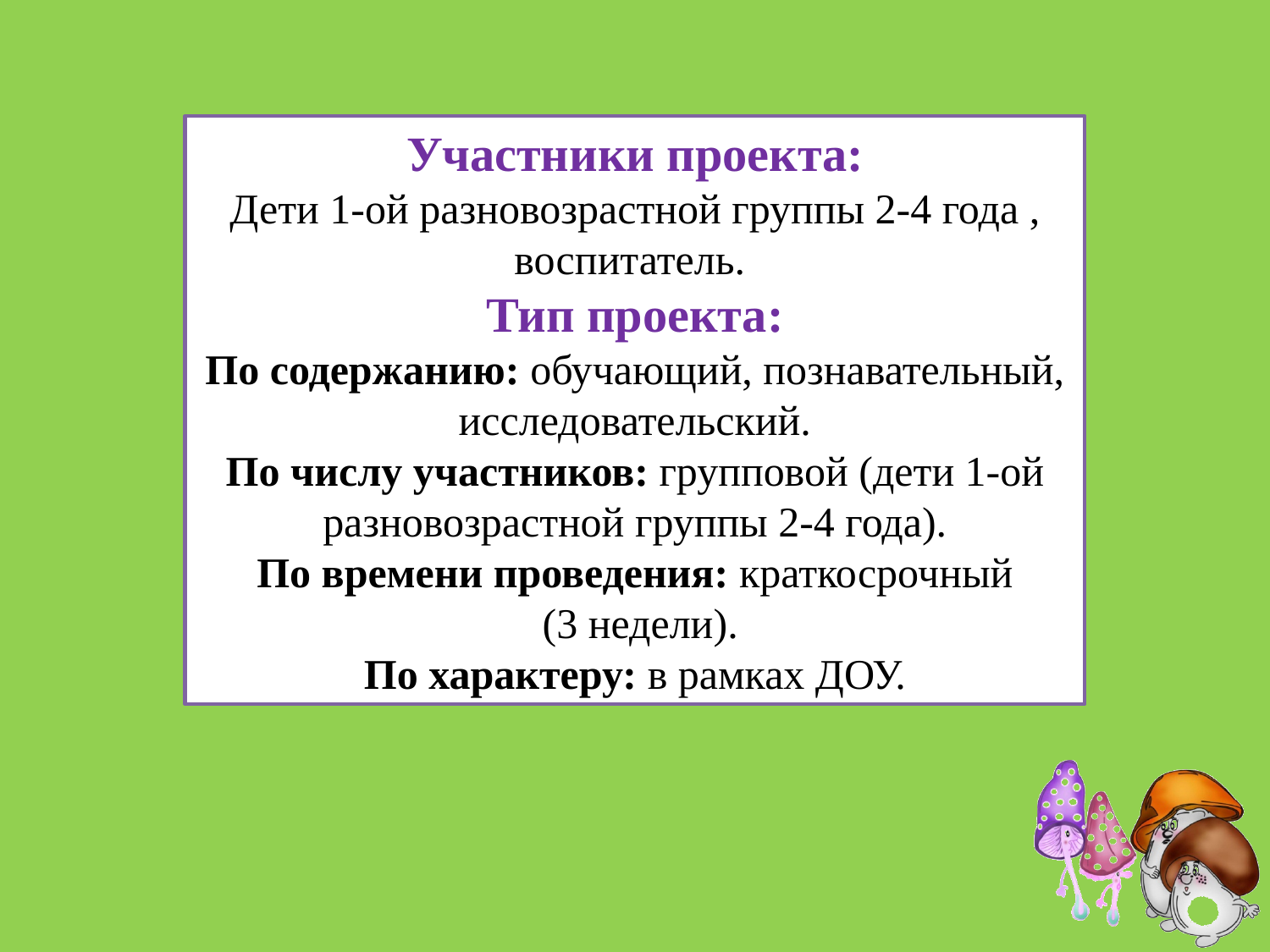

Участники проекта:
Дети 1-ой разновозрастной группы 2-4 года , воспитатель. 
Тип проекта:
По содержанию: обучающий, познавательный, исследовательский.
По числу участников: групповой (дети 1-ой разновозрастной группы 2-4 года).
По времени проведения: краткосрочный
 (3 недели).
По характеру: в рамках ДОУ.